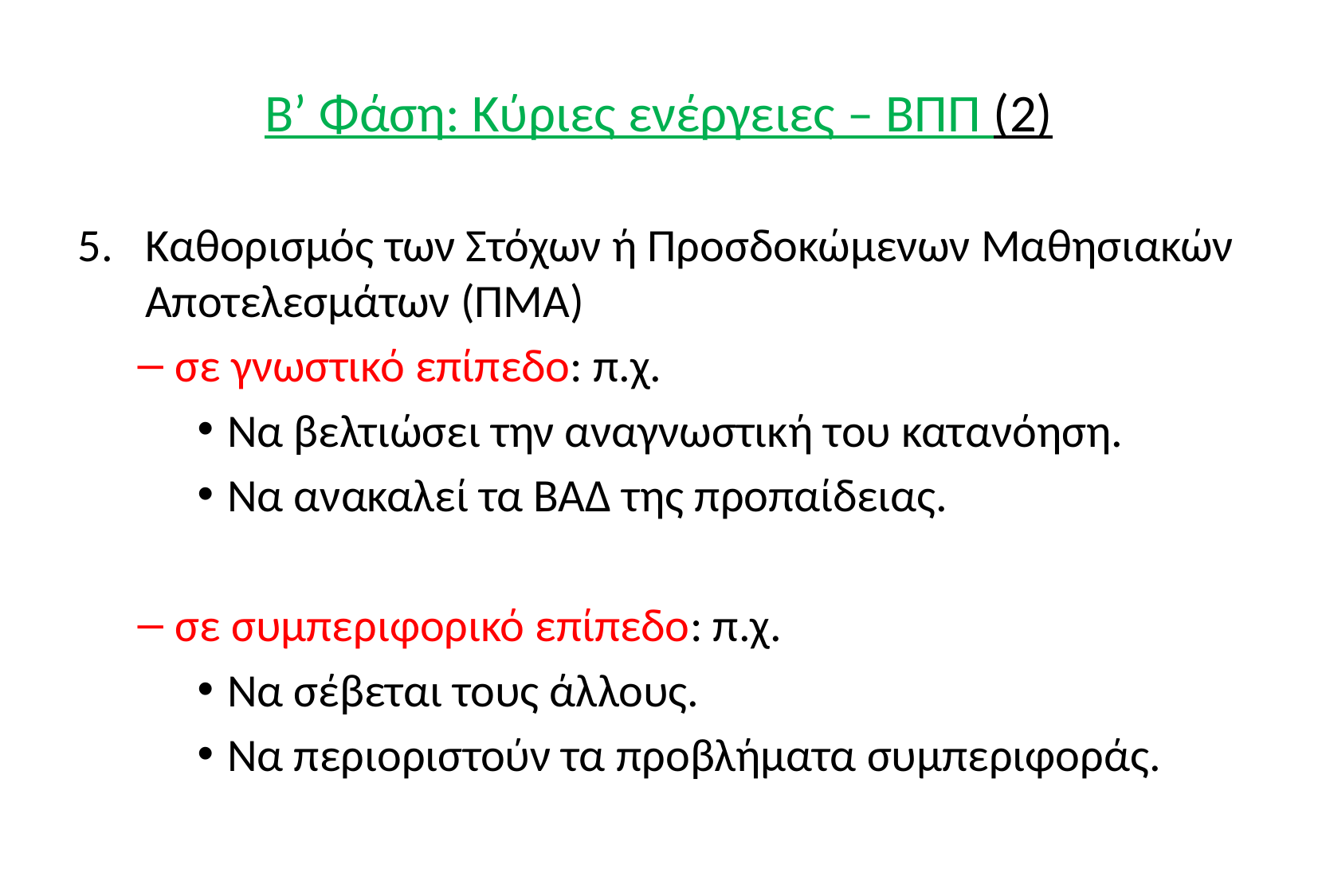

# Β’ Φάση: Κύριες ενέργειες – ΒΠΠ (2)
Καθορισμός των Στόχων ή Προσδοκώμενων Μαθησιακών Αποτελεσμάτων (ΠΜΑ)
σε γνωστικό επίπεδο: π.χ.
Να βελτιώσει την αναγνωστική του κατανόηση.
Να ανακαλεί τα ΒΑΔ της προπαίδειας.

σε συμπεριφορικό επίπεδο: π.χ.
Να σέβεται τους άλλους.
Να περιοριστούν τα προβλήματα συμπεριφοράς.